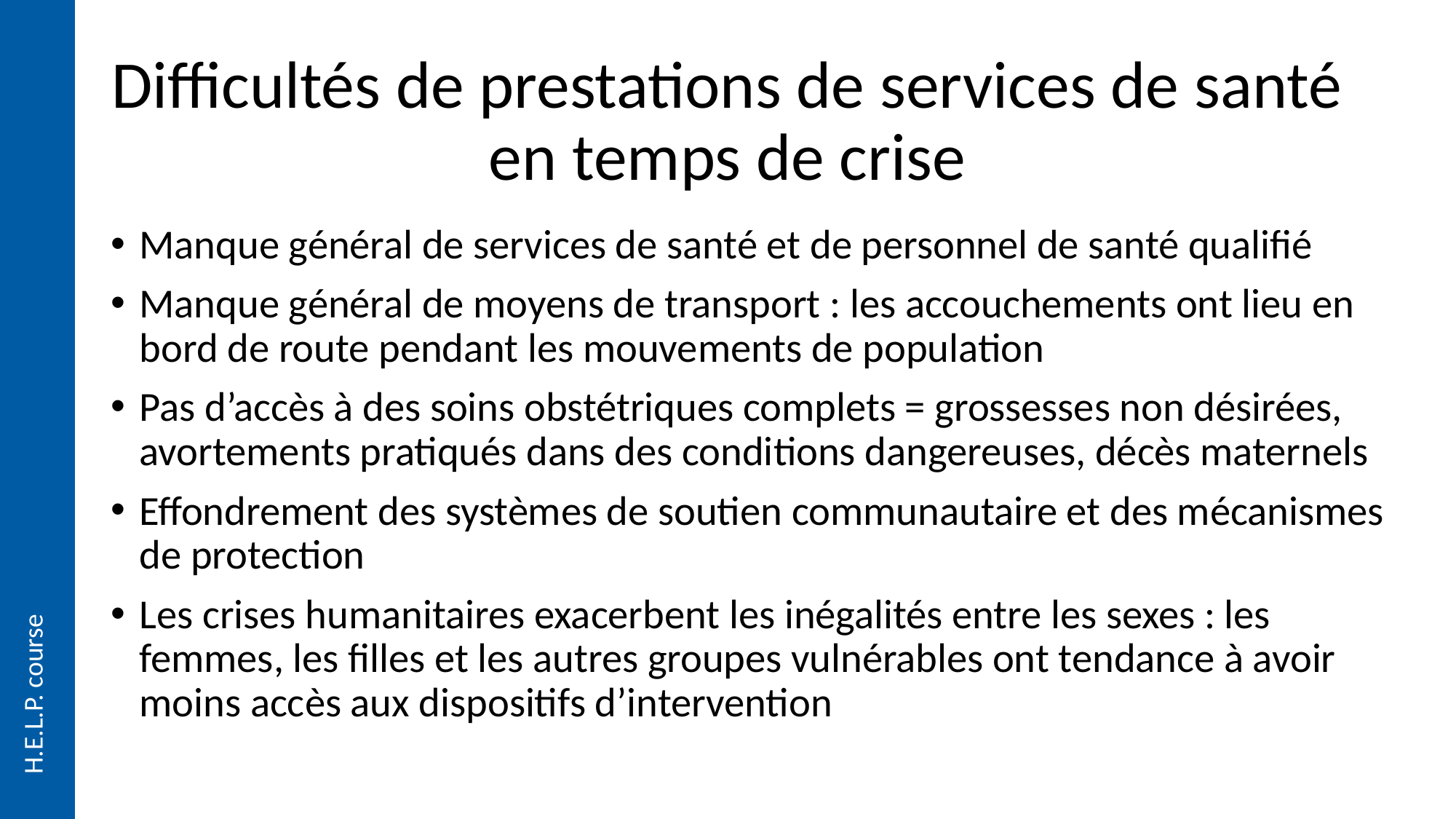

# Difficultés de prestations de services de santé en temps de crise
Manque général de services de santé et de personnel de santé qualifié
Manque général de moyens de transport : les accouchements ont lieu en bord de route pendant les mouvements de population
Pas d’accès à des soins obstétriques complets = grossesses non désirées, avortements pratiqués dans des conditions dangereuses, décès maternels
Effondrement des systèmes de soutien communautaire et des mécanismes de protection
Les crises humanitaires exacerbent les inégalités entre les sexes : les femmes, les filles et les autres groupes vulnérables ont tendance à avoir moins accès aux dispositifs d’intervention